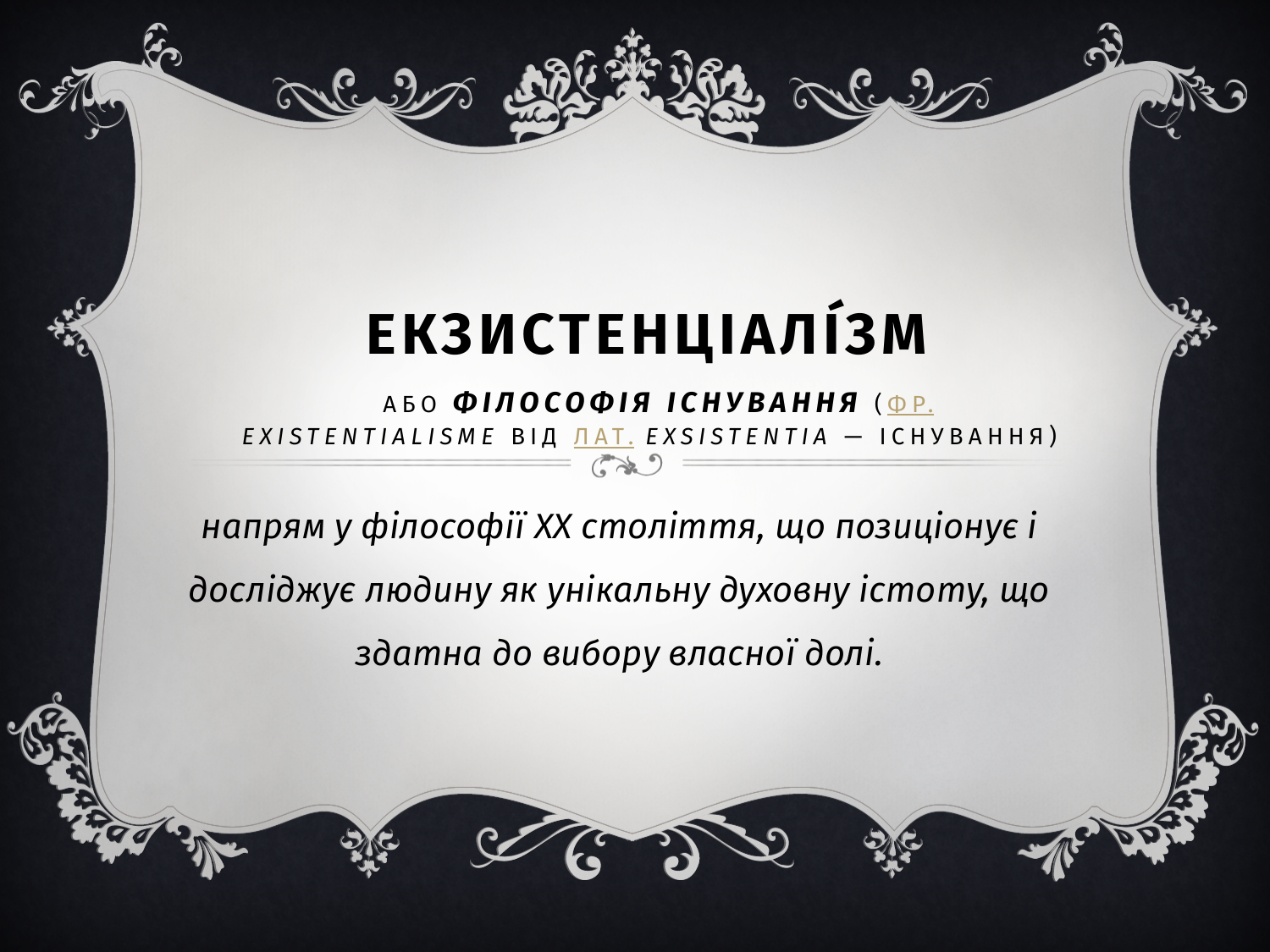

# Екзистенціалі́зм  або філософія існування (фр. existentialisme від лат. exsistentia — існування)
напрям у філософії XX століття, що позиціонує і досліджує людину як унікальну духовну істоту, що здатна до вибору власної долі.